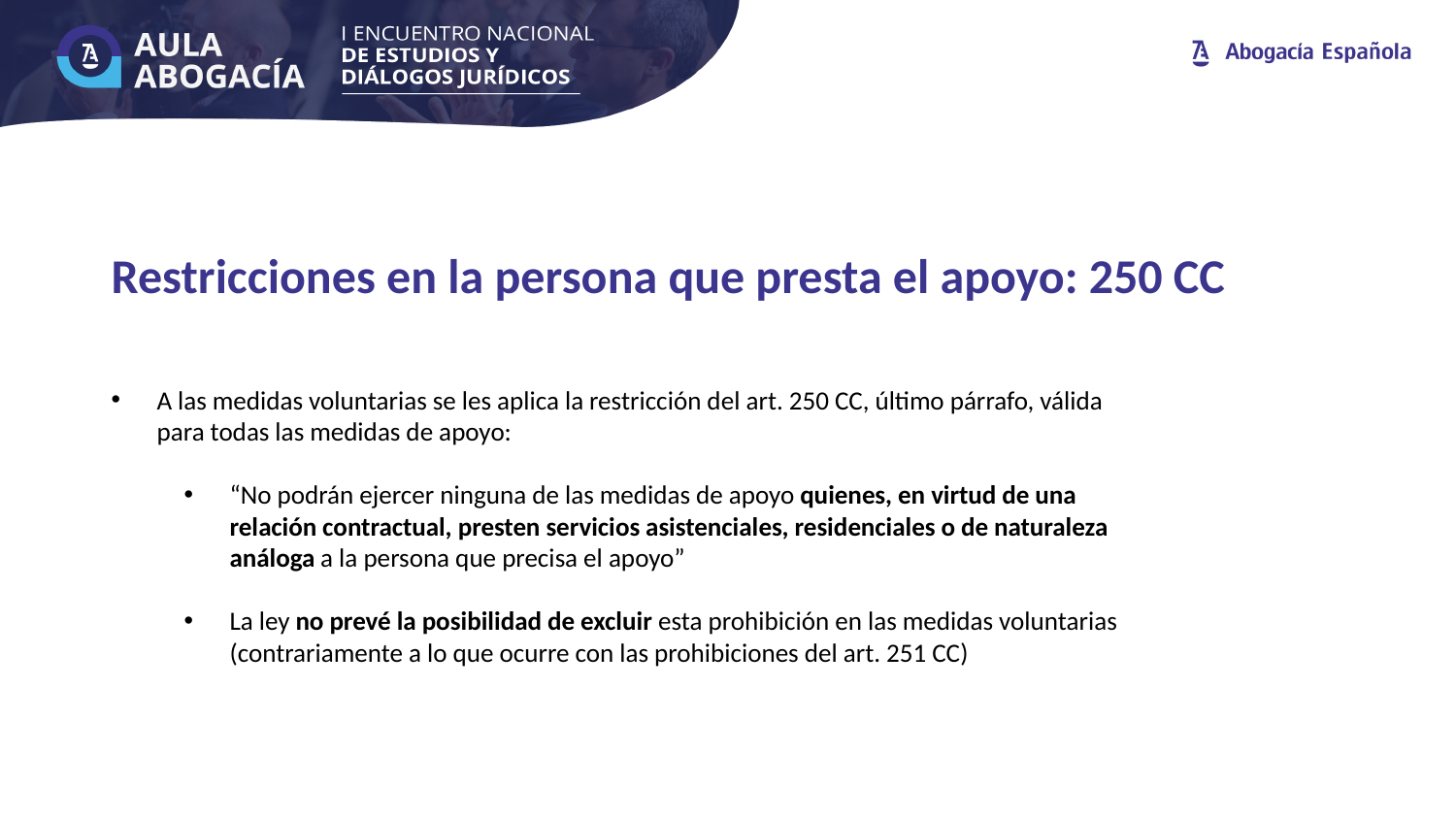

Restricciones en la persona que presta el apoyo: 250 CC

A las medidas voluntarias se les aplica la restricción del art. 250 CC, último párrafo, válida para todas las medidas de apoyo:

“No podrán ejercer ninguna de las medidas de apoyo quienes, en virtud de una relación contractual, presten servicios asistenciales, residenciales o de naturaleza análoga a la persona que precisa el apoyo”

La ley no prevé la posibilidad de excluir esta prohibición en las medidas voluntarias (contrariamente a lo que ocurre con las prohibiciones del art. 251 CC)